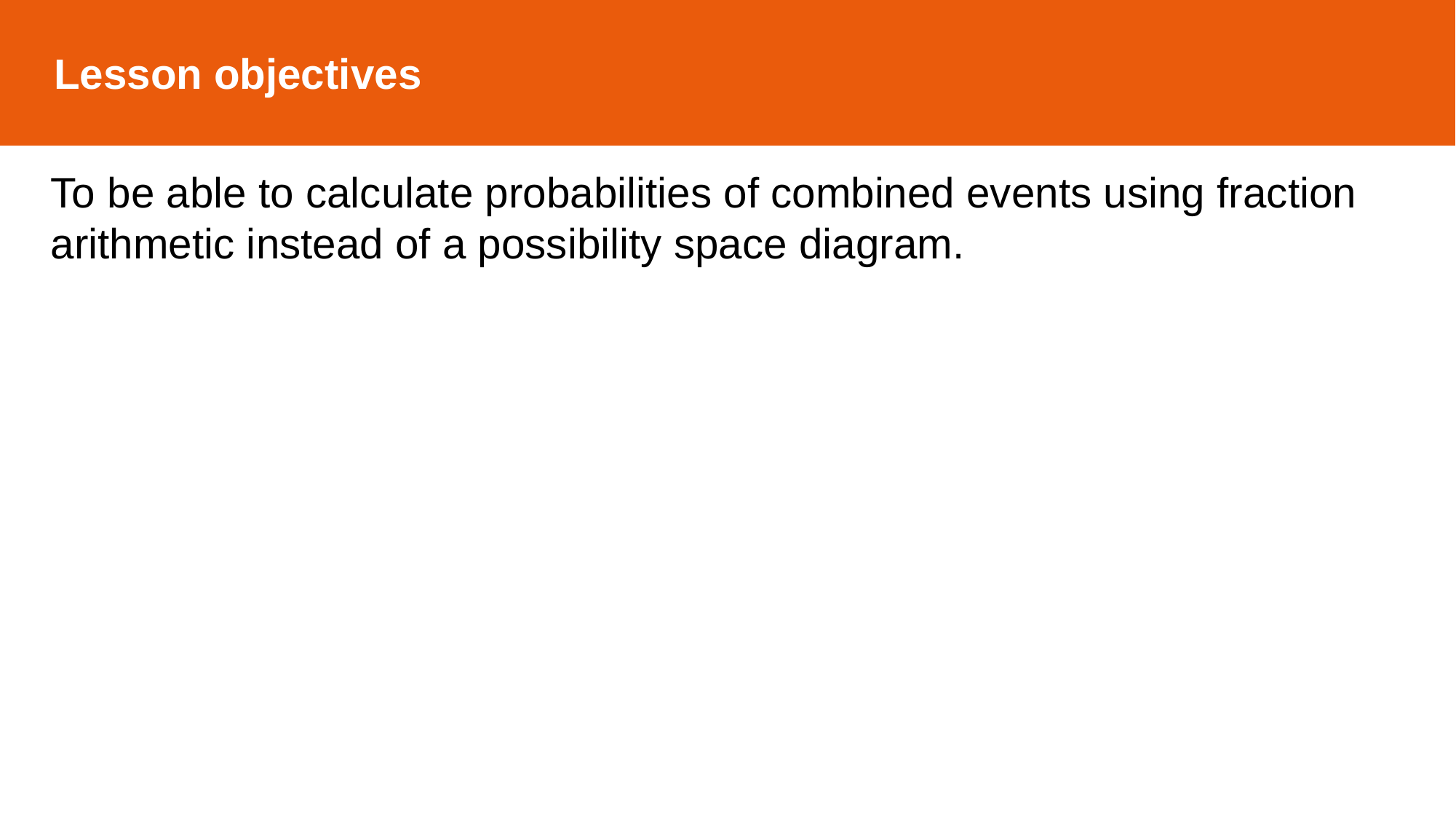

Lesson objectives
To be able to calculate probabilities of combined events using fraction arithmetic instead of a possibility space diagram.